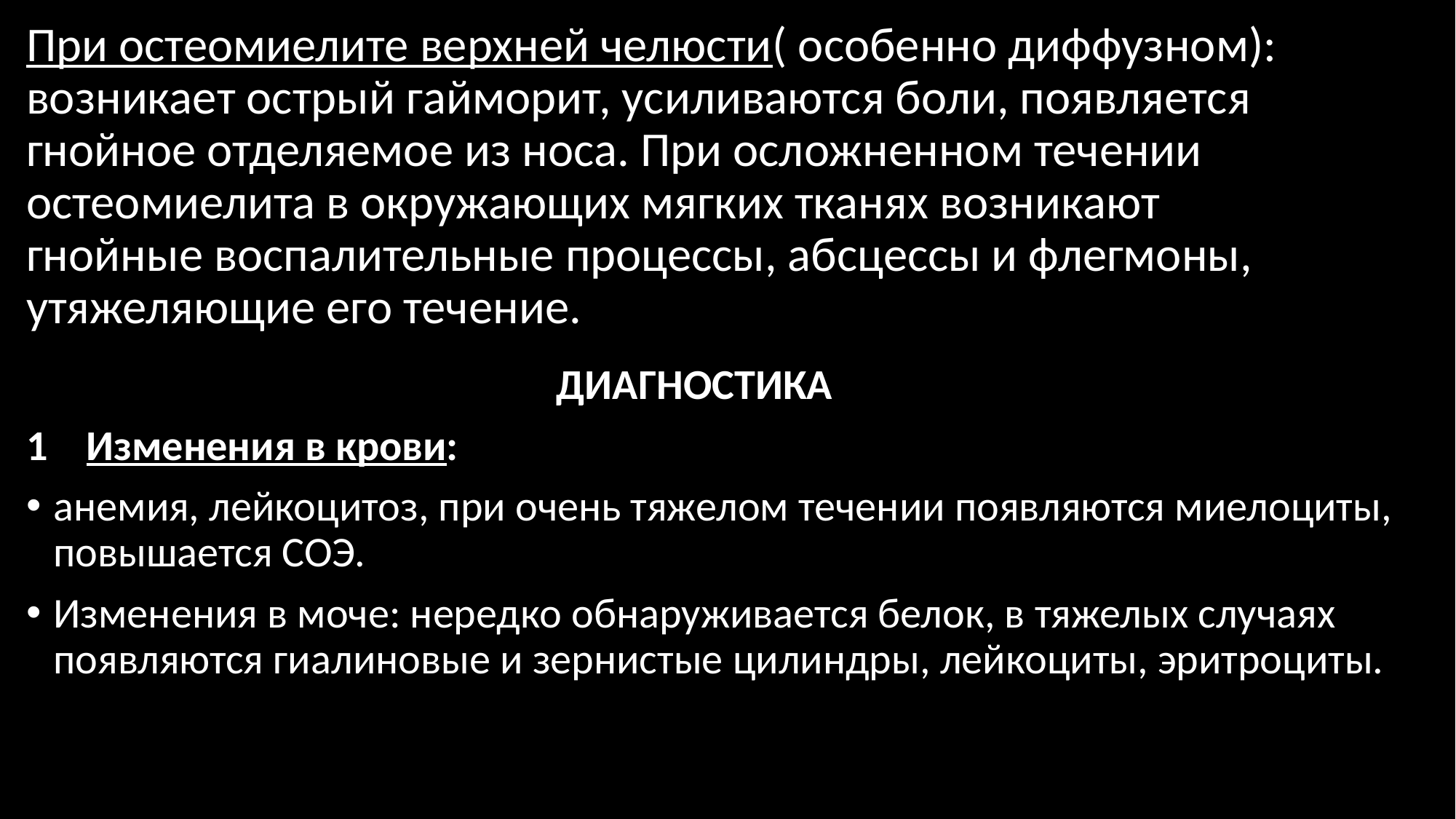

# При остеомиелите верхней челюсти( особенно диффузном): возникает острый гайморит, усиливаются боли, появляется гнойное отделяемое из носа. При осложненном течении остеомиелита в окружающих мягких тканях возникают гнойные воспалительные процессы, абсцессы и флегмоны, утяжеляющие его течение.
                                                       ДИАГНОСТИКА
1    Изменения в крови:
анемия, лейкоцитоз, при очень тяжелом течении появляются миелоциты, повышается СОЭ.
Изменения в моче: нередко обнаруживается белок, в тяжелых случаях появляются гиалиновые и зернистые цилиндры, лейкоциты, эритроциты.